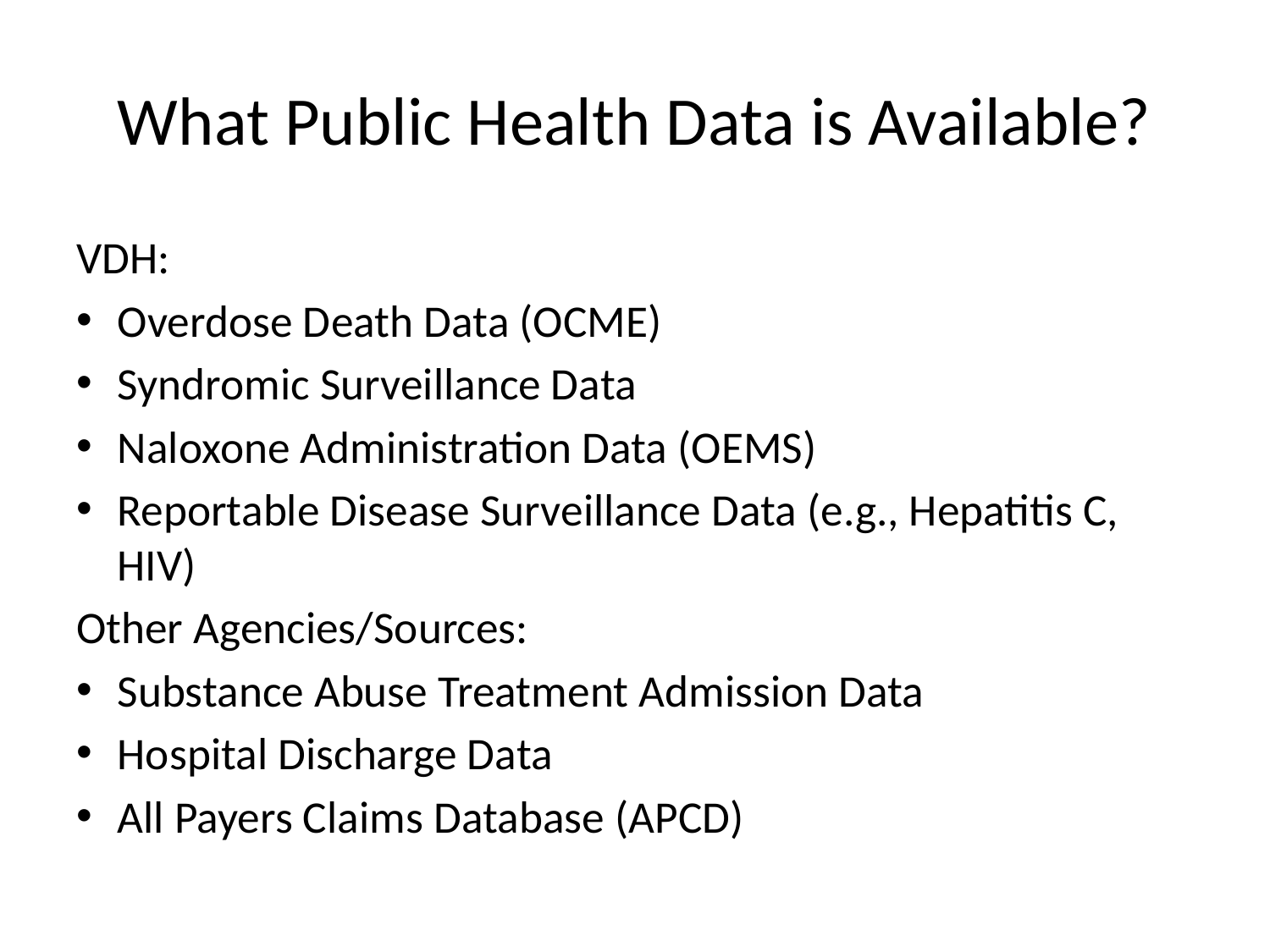

# What Public Health Data is Available?
VDH:
Overdose Death Data (OCME)
Syndromic Surveillance Data
Naloxone Administration Data (OEMS)
Reportable Disease Surveillance Data (e.g., Hepatitis C,  HIV)
Other Agencies/Sources:
Substance Abuse Treatment Admission Data
Hospital Discharge Data
All Payers Claims Database (APCD)